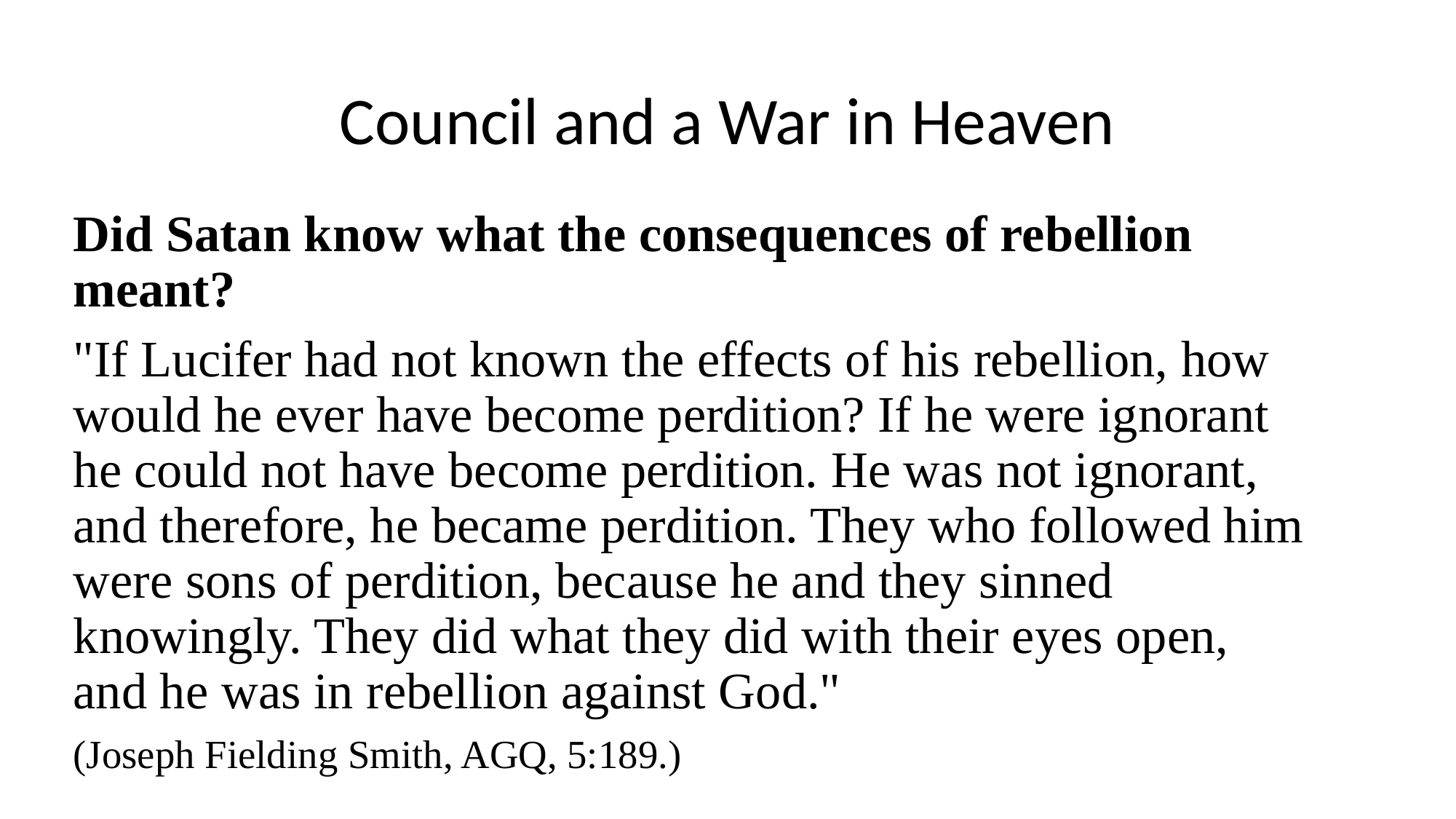

# Council and a War in Heaven
Did Satan know what the consequences of rebellion meant?
"If Lucifer had not known the effects of his rebellion, how would he ever have become perdition? If he were ignorant he could not have become perdition. He was not ignorant, and therefore, he became perdition. They who followed him were sons of perdition, because he and they sinned knowingly. They did what they did with their eyes open, and he was in rebellion against God."
(Joseph Fielding Smith, AGQ, 5:189.)